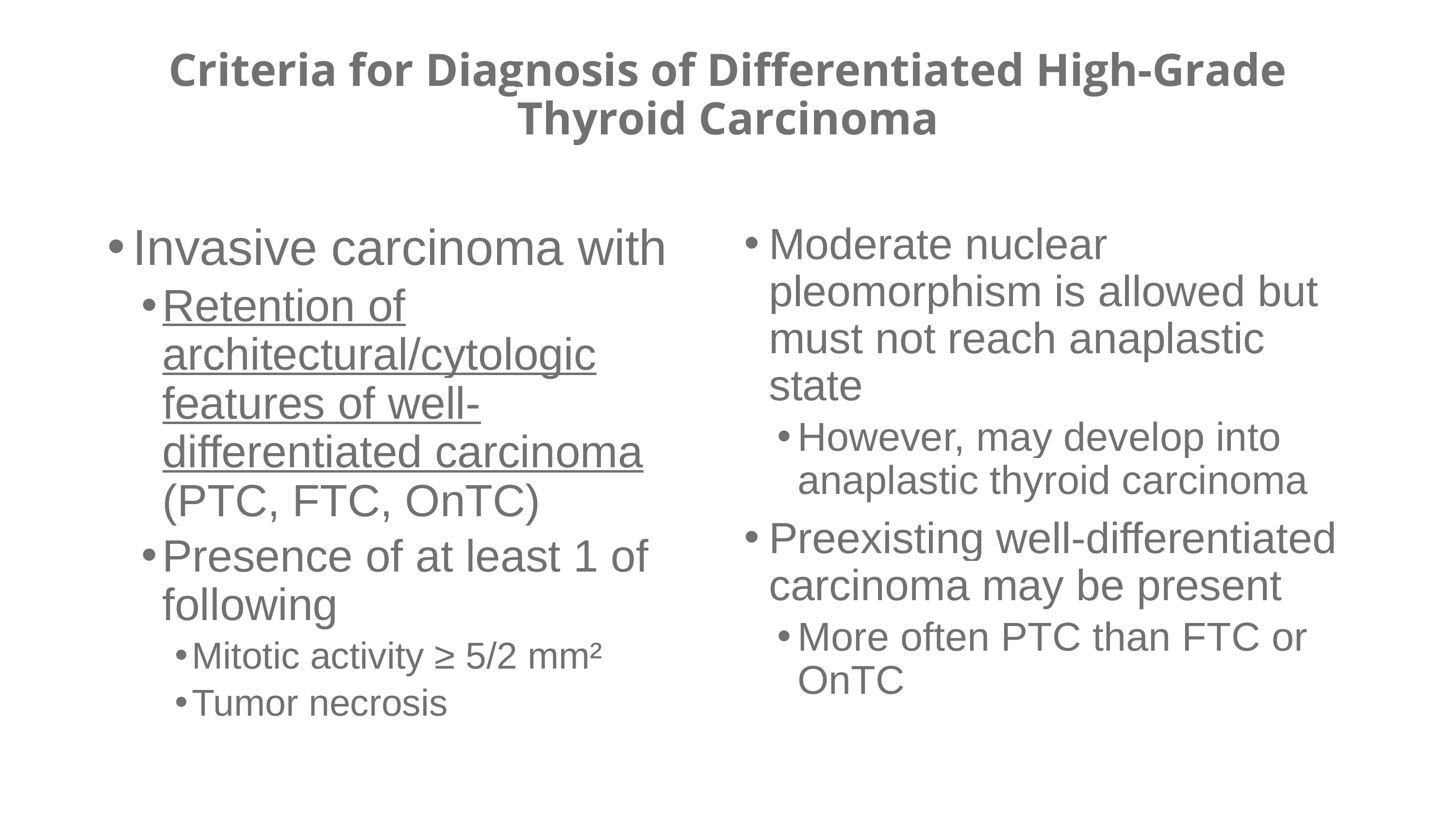

# Criteria for Diagnosis of Differentiated High-Grade Thyroid Carcinoma
Invasive carcinoma with
Retention of architectural/cytologic features of well-differentiated carcinoma (PTC, FTC, OnTC)
Presence of at least 1 of following
Mitotic activity ≥ 5/2 mm²
Tumor necrosis

Moderate nuclear pleomorphism is allowed but must not reach anaplastic state
However, may develop into anaplastic thyroid carcinoma
Preexisting well-differentiated carcinoma may be present
More often PTC than FTC or OnTC